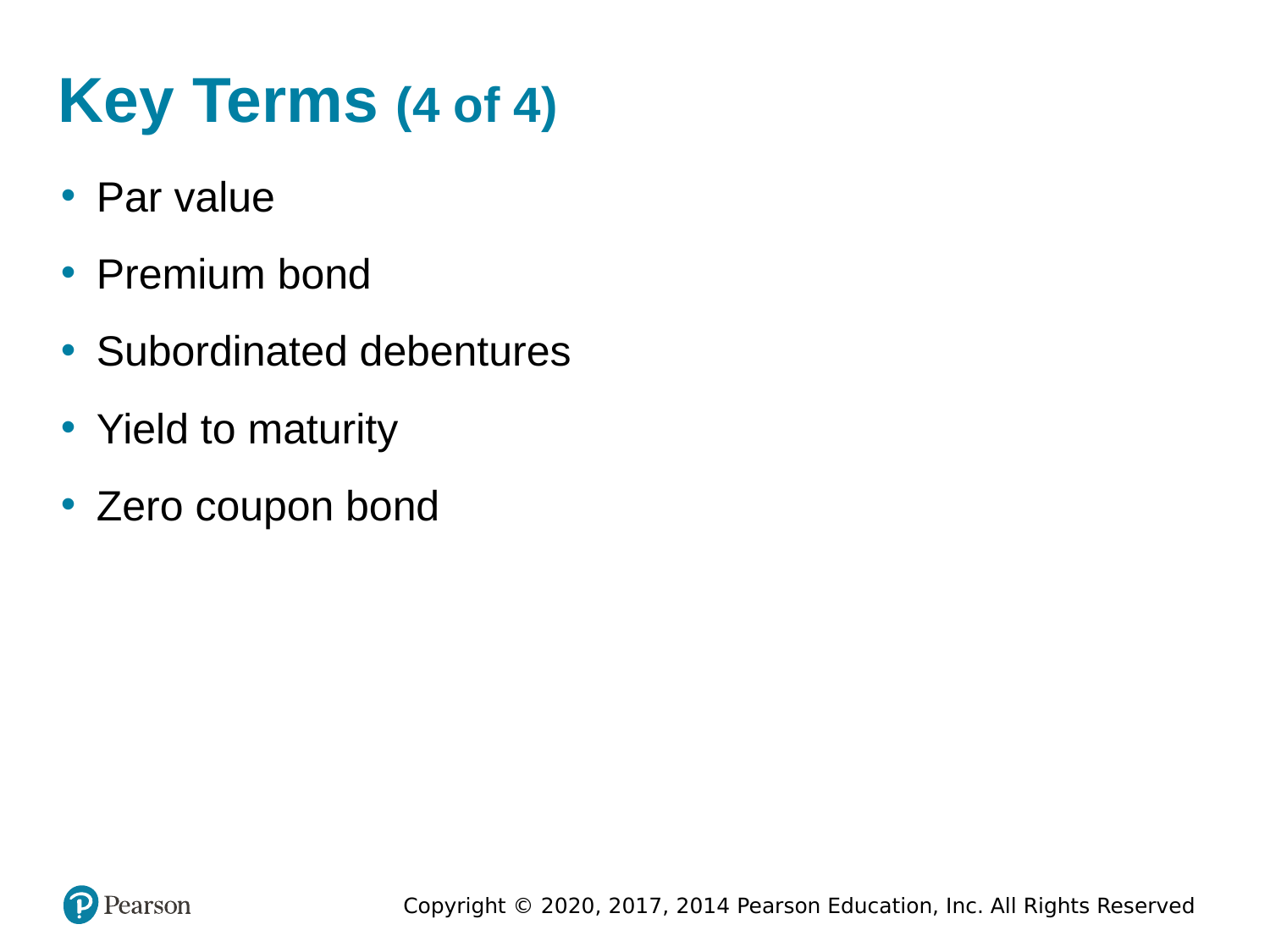

# Key Terms (4 of 4)
Par value
Premium bond
Subordinated debentures
Yield to maturity
Zero coupon bond